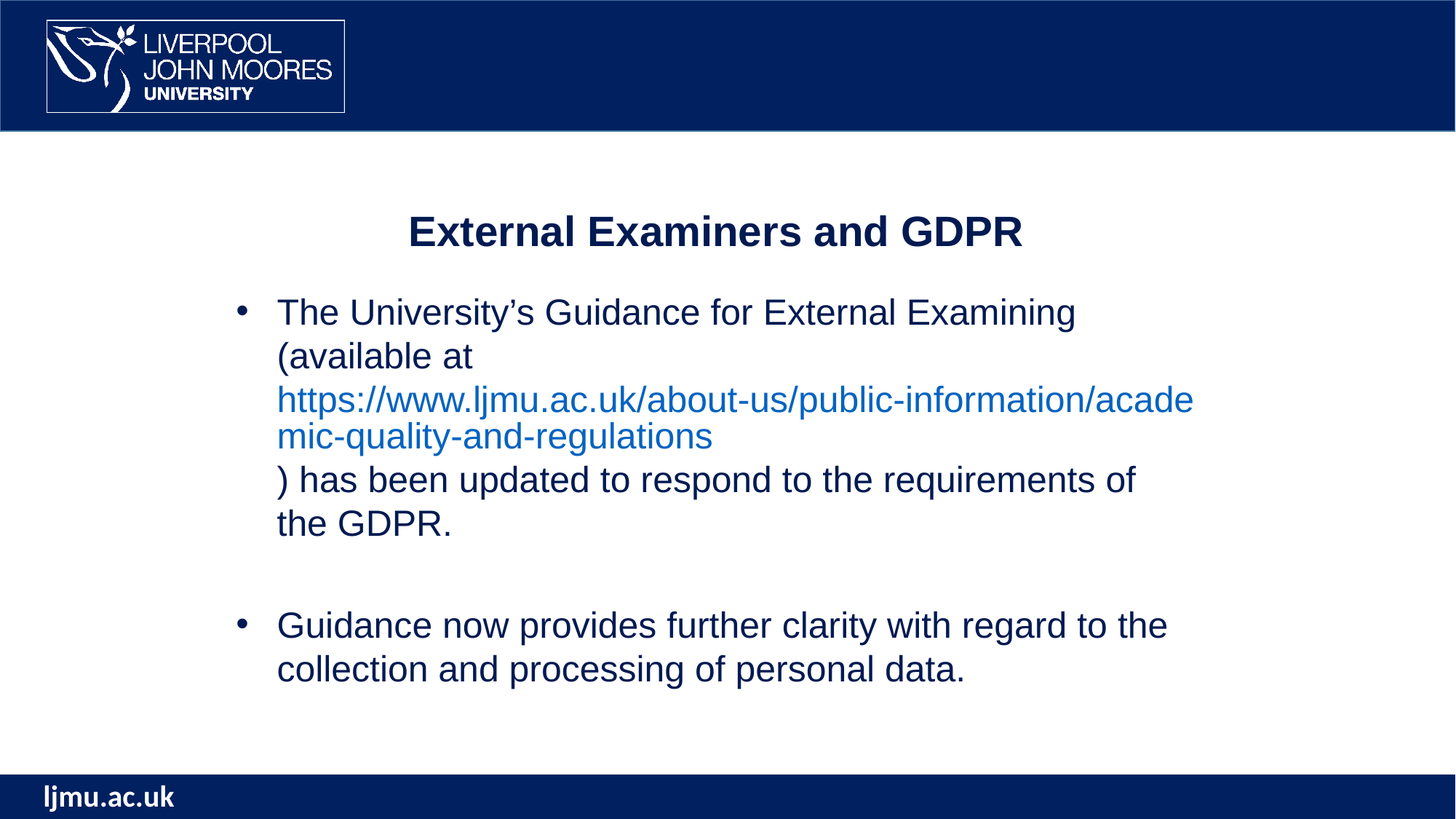

External Examiners and GDPR
The University’s Guidance for External Examining (available at https://www.ljmu.ac.uk/about-us/public-information/academic-quality-and-regulations) has been updated to respond to the requirements of the GDPR.

Guidance now provides further clarity with regard to the collection and processing of personal data.